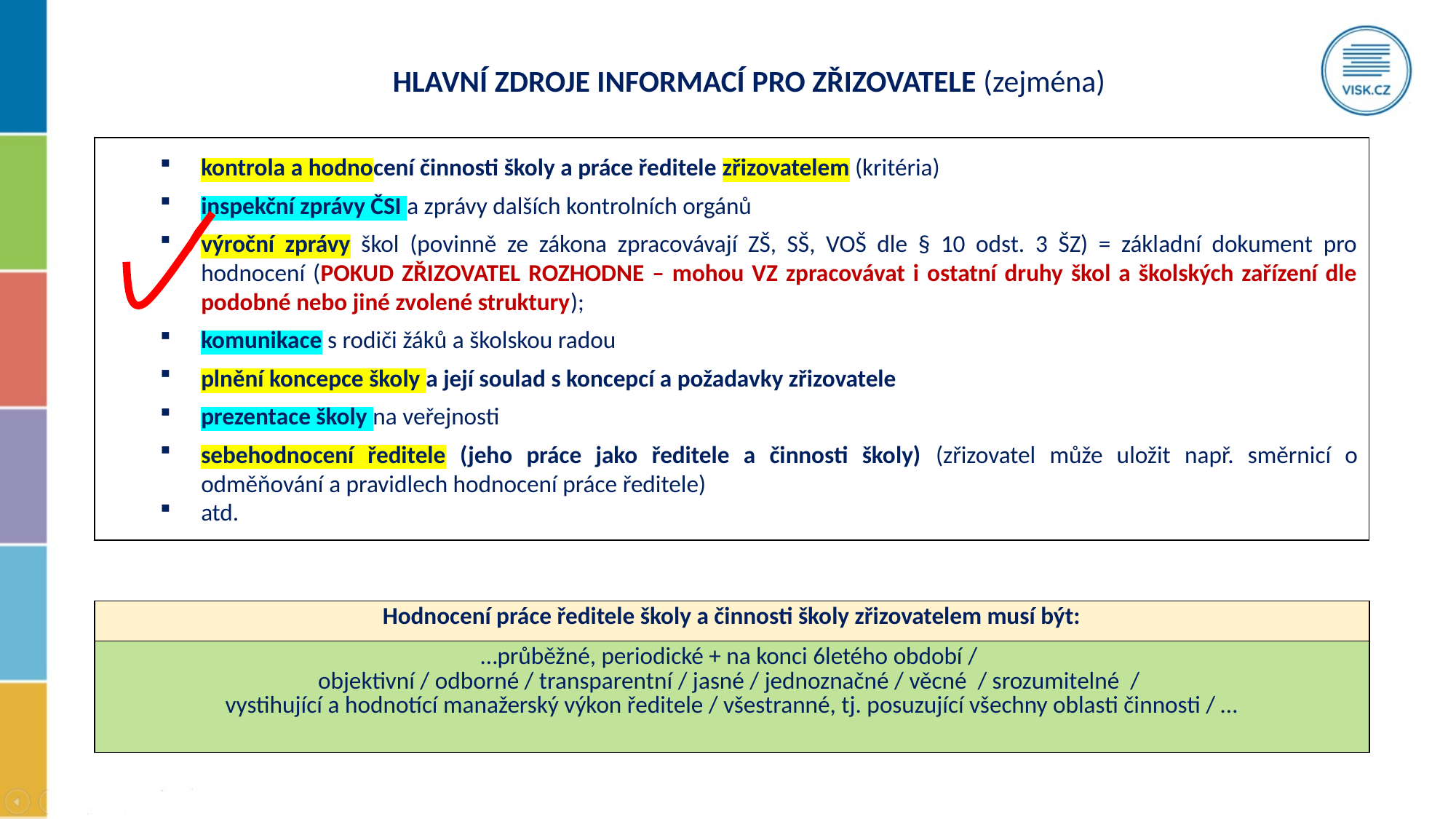

HLAVNÍ ZDROJE INFORMACÍ PRO ZŘIZOVATELE (zejména)

kontrola a hodnocení činnosti školy a práce ředitele zřizovatelem (kritéria)

inspekční zprávy ČSI a zprávy dalších kontrolních orgánů

výroční zprávy škol (povinně ze zákona zpracovávají ZŠ, SŠ, VOŠ dle § 10 odst. 3 ŠZ) = základní dokument pro hodnocení (POKUD ZŘIZOVATEL ROZHODNE – mohou VZ zpracovávat i ostatní druhy škol a školských zařízení dle podobné nebo jiné zvolené struktury);

komunikace s rodiči žáků a školskou radou

plnění koncepce školy a její soulad s koncepcí a požadavky zřizovatele

prezentace školy na veřejnosti

sebehodnocení ředitele (jeho práce jako ředitele a činnosti školy) (zřizovatel může uložit např. směrnicí o odměňování a pravidlech hodnocení práce ředitele)
atd.

| Hodnocení práce ředitele školy a činnosti školy zřizovatelem musí být: |
| --- |
| …průběžné, periodické + na konci 6letého období / objektivní / odborné / transparentní / jasné / jednoznačné / věcné / srozumitelné / vystihující a hodnotící manažerský výkon ředitele / všestranné, tj. posuzující všechny oblasti činnosti / … |